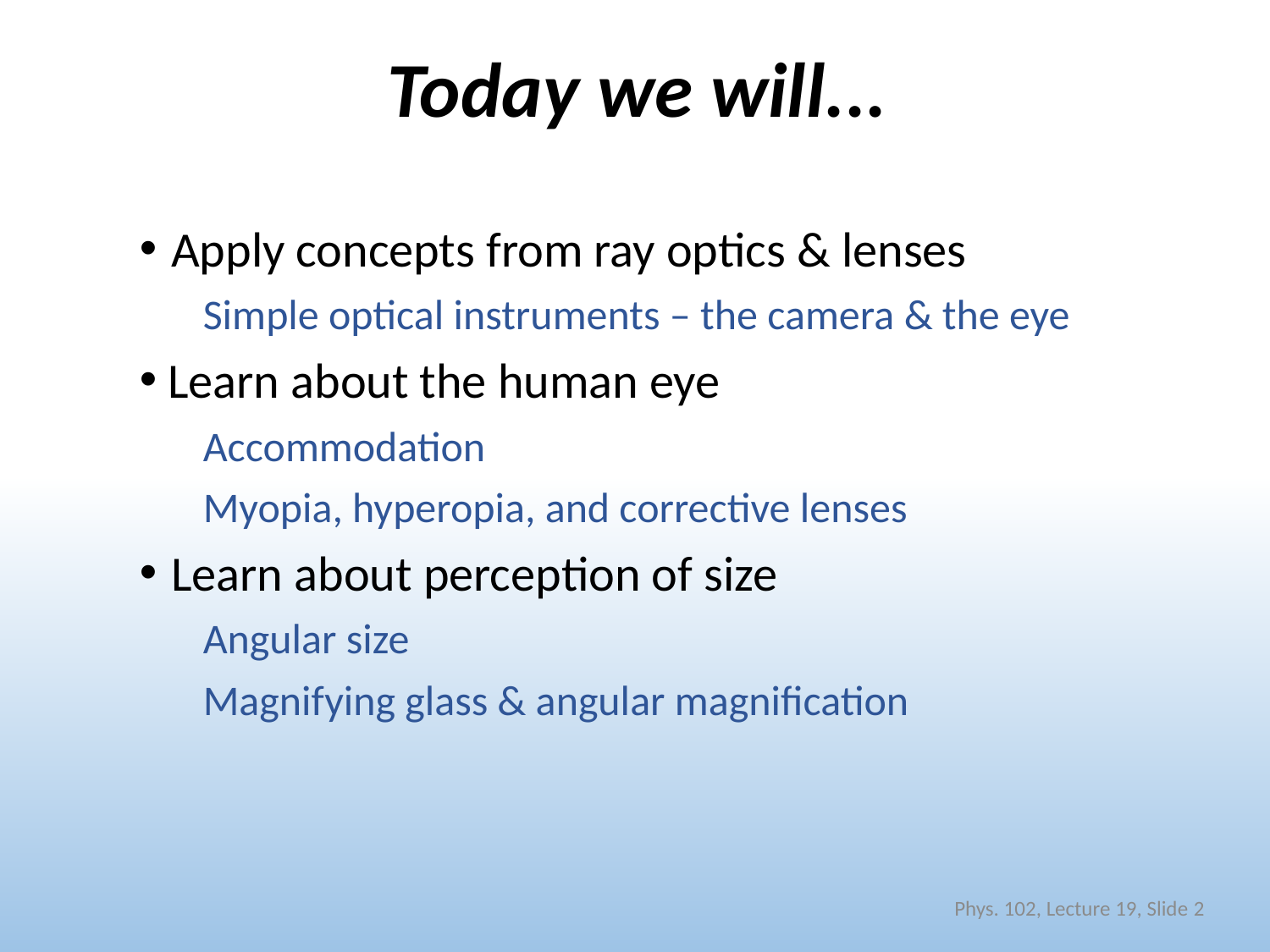

# Today we will...
Apply concepts from ray optics & lenses
Simple optical instruments – the camera & the eye
 Learn about the human eye
Accommodation
Myopia, hyperopia, and corrective lenses
Learn about perception of size
Angular size
Magnifying glass & angular magnification
Phys. 102, Lecture 19, Slide 2